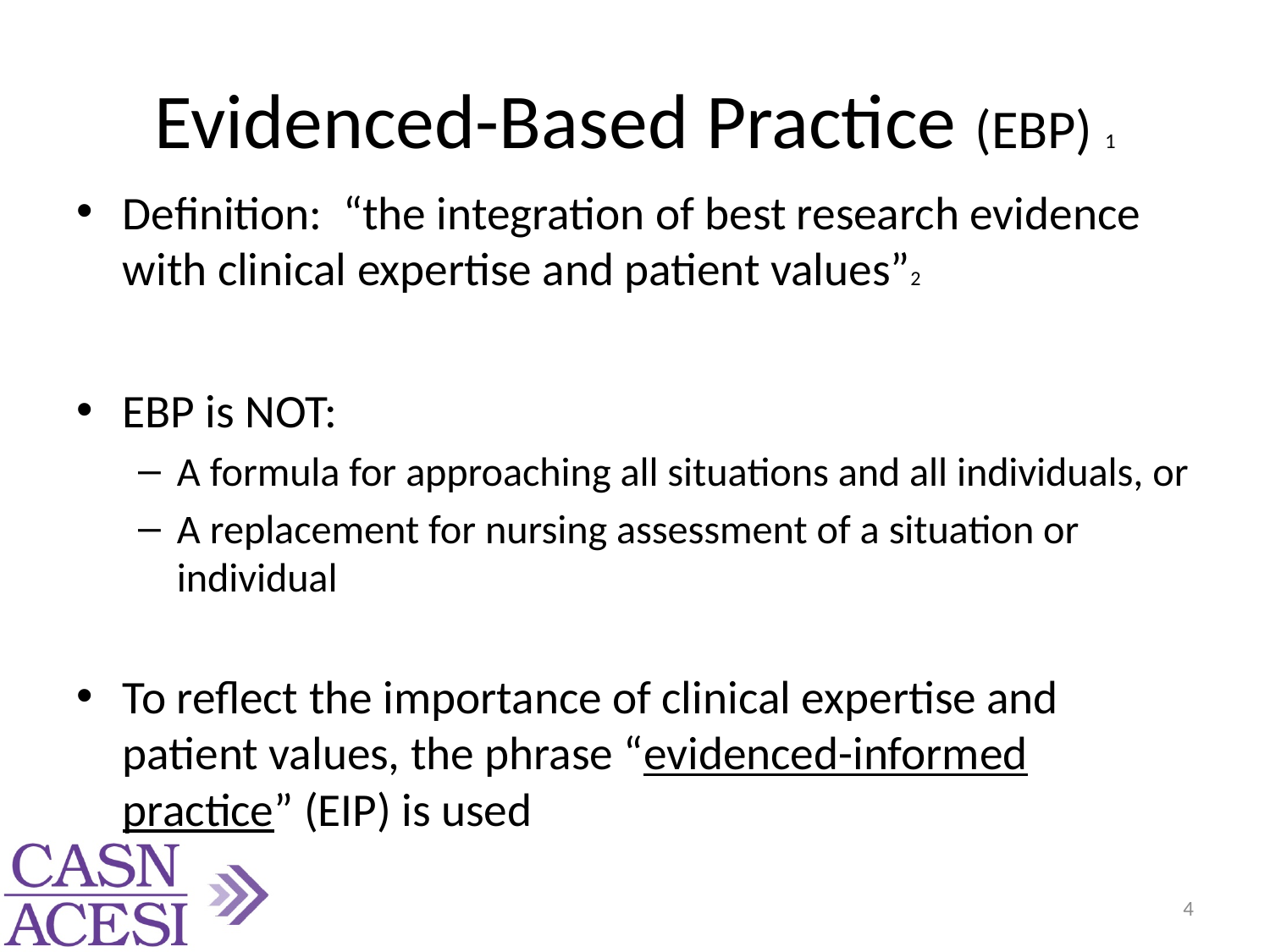

# Evidenced-Based Practice (EBP) 1
Definition:  “the integration of best research evidence with clinical expertise and patient values”2

EBP is NOT:
A formula for approaching all situations and all individuals, or
A replacement for nursing assessment of a situation or individual

To reflect the importance of clinical expertise and patient values, the phrase “evidenced-informed practice” (EIP) is used

4